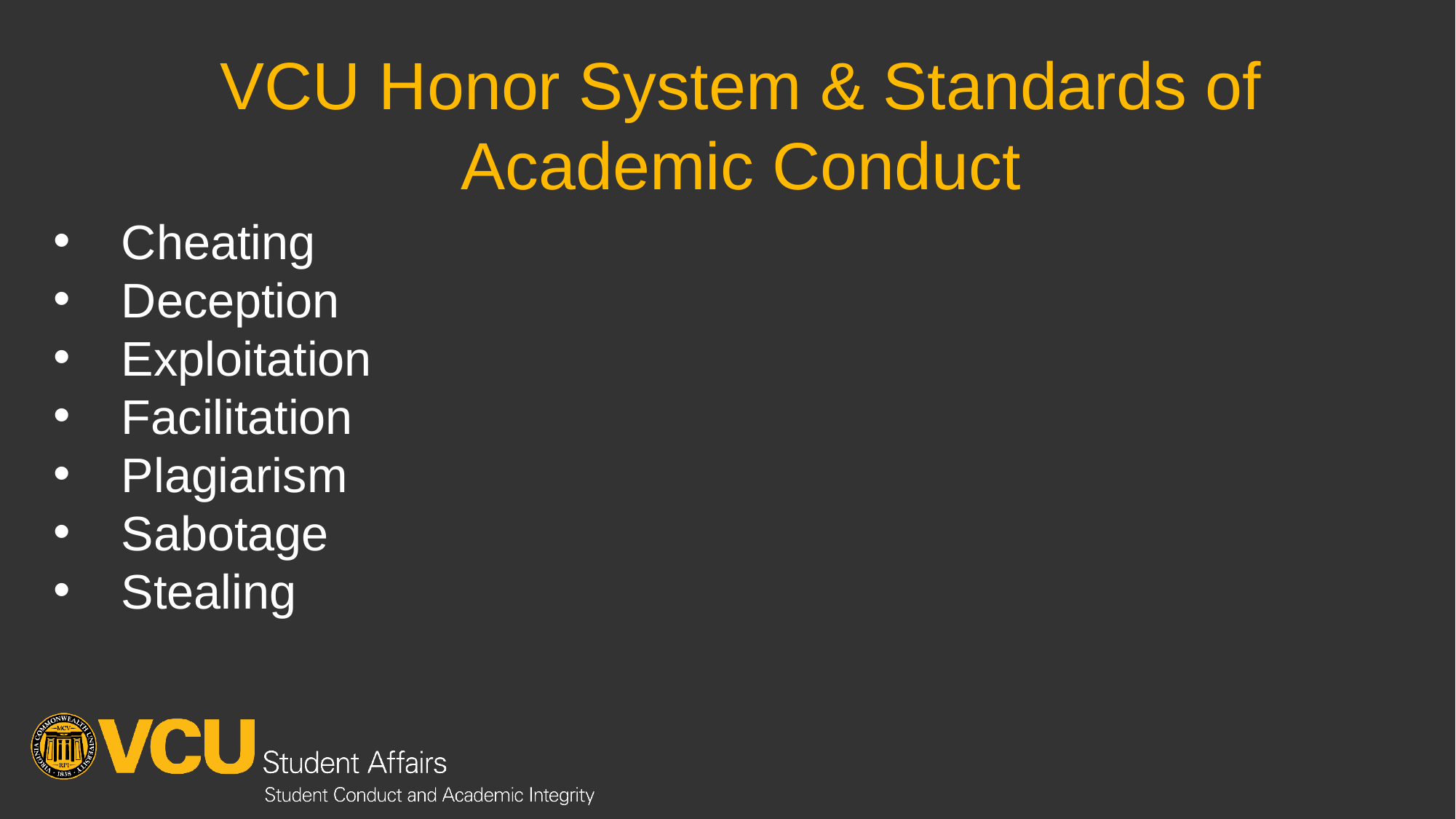

# VCU Honor System & Standards of Academic Conduct
Cheating
Deception
Exploitation
Facilitation
Plagiarism
Sabotage
Stealing